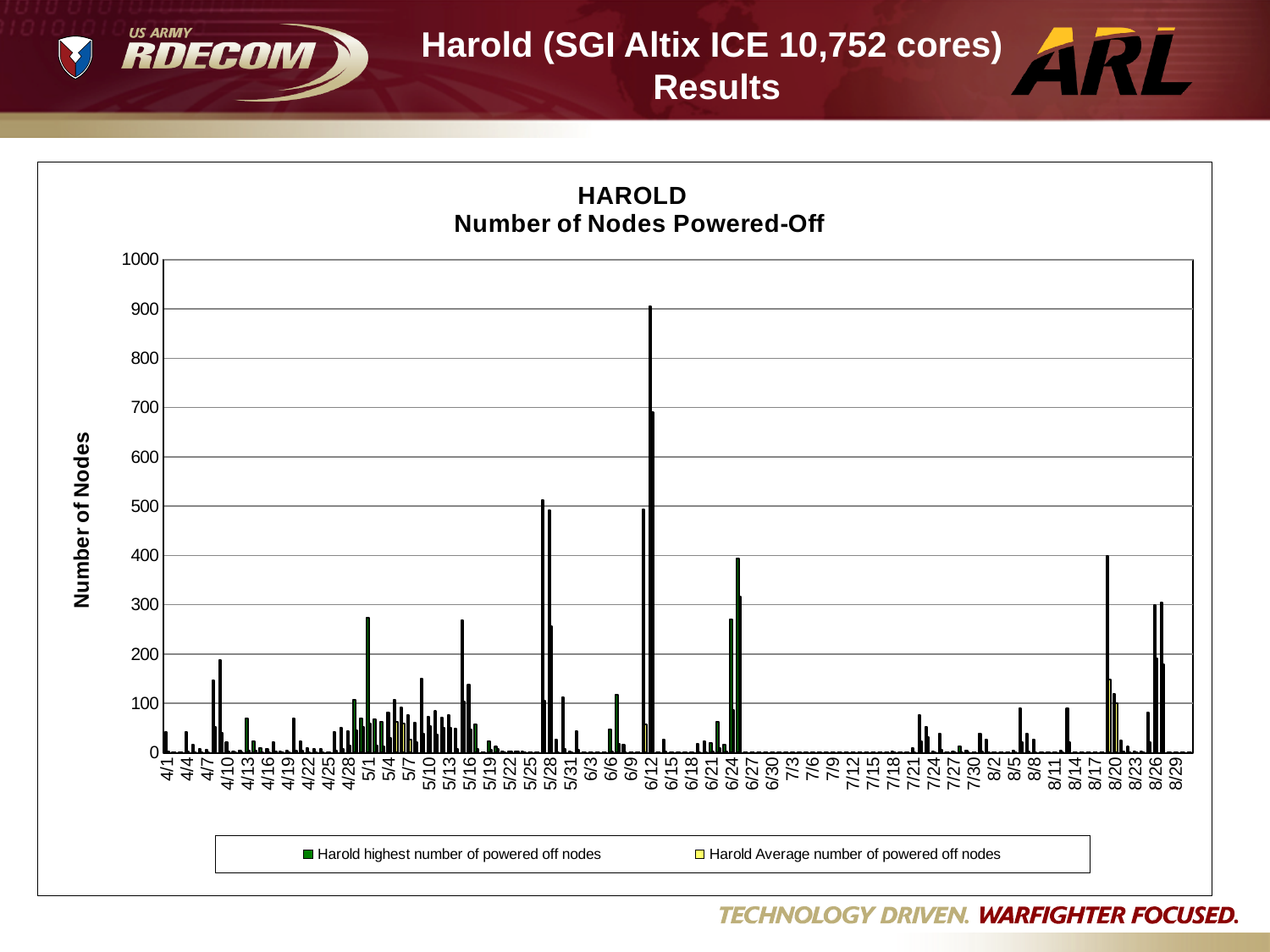

# Harold (SGI Altix ICE 10,752 cores) Results

### Chart: HAROLD
Number of Nodes Powered-Off

| Category | Harold highest number of powered off nodes | Harold Average number of powered off nodes |
|---|---|---|
| 41000 | 42.0 | 2.0 |
| 41001 | 1.0 | 0.0 |
| 41002 | 1.0 | 0.0 |
| 41003 | 42.0 | 2.0 |
| 41004 | 16.0 | 0.0 |
| 41005 | 8.0 | 0.0 |
| 41006 | 6.0 | 1.0 |
| 41007 | 146.0 | 53.0 |
| 41008 | 188.0 | 40.0 |
| 41009 | 21.0 | 2.0 |
| 41010 | 2.0 | 0.0 |
| 41011 | 5.0 | 0.0 |
| 41012 | 69.0 | 5.0 |
| 41013 | 23.0 | 5.0 |
| 41014 | 9.0 | 1.0 |
| 41015 | 7.0 | 1.0 |
| 41016 | 21.0 | 2.0 |
| 41017 | 2.0 | 0.0 |
| 41018 | 5.0 | 0.0 |
| 41019 | 69.0 | 5.0 |
| 41020 | 23.0 | 5.0 |
| 41021 | 9.0 | 1.0 |
| 41022 | 7.0 | 0.0 |
| 41023 | 7.0 | 0.0 |
| 41024 | 0.0 | 0.0 |
| 41025 | 42.0 | 4.0 |
| 41026 | 50.0 | 8.0 |
| 41027 | 43.0 | 15.0 |
| 41028 | 108.0 | 45.0 |
| 41029 | 69.0 | 53.0 |
| 41030 | 273.0 | 59.0 |
| 41031 | 67.0 | 15.0 |
| 41032 | 62.0 | 13.0 |
| 41033 | 82.0 | 30.0 |
| 41034 | 107.0 | 62.0 |
| 41035 | 92.0 | 59.0 |
| 41036 | 77.0 | 27.0 |
| 41037 | 61.0 | 21.0 |
| 41038 | 150.0 | 39.0 |
| 41039 | 73.0 | 54.0 |
| 41040 | 84.0 | 37.0 |
| 41041 | 72.0 | 50.0 |
| 41042 | 76.0 | 51.0 |
| 41043 | 49.0 | 8.0 |
| 41044 | 269.0 | 104.0 |
| 41045 | 138.0 | 47.0 |
| 41046 | 57.0 | 8.0 |
| 41047 | 0.0 | 0.0 |
| 41048 | 24.0 | 6.0 |
| 41049 | 12.0 | 7.0 |
| 41050 | 2.0 | 1.0 |
| 41051 | 2.0 | 2.0 |
| 41052 | 2.0 | 2.0 |
| 41053 | 2.0 | 1.0 |
| 41054 | 0.0 | 0.0 |
| 41055 | 1.0 | 0.0 |
| 41056 | 512.0 | 106.0 |
| 41057 | 491.0 | 257.0 |
| 41058 | 26.0 | 1.0 |
| 41059 | 112.0 | 8.0 |
| 41060 | 2.0 | 0.0 |
| 41061 | 44.0 | 6.0 |
| 41062 | 0.0 | 0.0 |
| 41063 | 0.0 | 0.0 |
| 41064 | 0.0 | 0.0 |
| 41065 | 0.0 | 0.0 |
| 41066 | 47.0 | 2.0 |
| 41067 | 118.0 | 18.0 |
| 41068 | 17.0 | 0.0 |
| 41069 | 0.0 | 0.0 |
| 41070 | 1.0 | 0.0 |
| 41071 | 493.0 | 57.0 |
| 41072 | 906.0 | 691.0 |
| 41073 | 0.0 | 0.0 |
| 41074 | 27.0 | 3.0 |
| 41075 | 0.0 | 0.0 |
| 41076 | 0.0 | 0.0 |
| 41077 | 0.0 | 0.0 |
| 41078 | 0.0 | 0.0 |
| 41079 | 18.0 | 1.0 |
| 41080 | 24.0 | 0.0 |
| 41081 | 19.0 | 3.0 |
| 41082 | 63.0 | 10.0 |
| 41083 | 17.0 | 3.0 |
| 41084 | 270.0 | 87.0 |
| 41085 | 394.0 | 317.0 |
| 41086 | 0.0 | 0.0 |
| 41087 | 0.0 | 0.0 |
| 41088 | 0.0 | 0.0 |
| 41089 | 0.0 | 0.0 |
| 41090 | 0.0 | 0.0 |
| 41091 | 0.0 | 0.0 |
| 41092 | 0.0 | 0.0 |
| 41093 | 0.0 | 0.0 |
| 41094 | 0.0 | 0.0 |
| 41095 | 0.0 | 0.0 |
| 41096 | 0.0 | 0.0 |
| 41097 | 0.0 | 0.0 |
| 41098 | 0.0 | 0.0 |
| 41099 | 0.0 | 0.0 |
| 41100 | 0.0 | 0.0 |
| 41101 | 0.0 | 0.0 |
| 41102 | 0.0 | 0.0 |
| 41103 | 0.0 | 0.0 |
| 41104 | 0.0 | 0.0 |
| 41105 | 0.0 | 0.0 |
| 41106 | 0.0 | 0.0 |
| 41107 | 0.0 | 0.0 |
| 41108 | 2.0 | 0.0 |
| 41109 | 0.0 | 0.0 |
| 41110 | 1.0 | 0.0 |
| 41111 | 9.0 | 1.0 |
| 41112 | 76.0 | 24.0 |
| 41113 | 53.0 | 31.0 |
| 41114 | 3.0 | 0.0 |
| 41115 | 39.0 | 6.0 |
| 41116 | 1.0 | 0.0 |
| 41117 | 3.0 | 0.0 |
| 41118 | 13.0 | 1.0 |
| 41119 | 4.0 | 0.0 |
| 41120 | 0.0 | 0.0 |
| 41121 | 39.0 | 2.0 |
| 41122 | 27.0 | 1.0 |
| 41123 | 1.0 | 0.0 |
| 41124 | 0.0 | 0.0 |
| 41125 | 0.0 | 0.0 |
| 41126 | 5.0 | 0.0 |
| 41127 | 90.0 | 22.0 |
| 41128 | 39.0 | 2.0 |
| 41129 | 27.0 | 1.0 |
| 41130 | 1.0 | 0.0 |
| 41131 | 0.0 | 0.0 |
| 41132 | 0.0 | 0.0 |
| 41133 | 5.0 | 0.0 |
| 41134 | 90.0 | 22.0 |
| 41135 | 0.0 | 0.0 |
| 41136 | 0.0 | 0.0 |
| 41137 | 0.0 | 0.0 |
| 41138 | 0.0 | 0.0 |
| 41139 | 0.0 | 0.0 |
| 41140 | 399.0 | 149.0 |
| 41141 | 119.0 | 101.0 |
| 41142 | 25.0 | 2.0 |
| 41143 | 12.0 | 0.0 |
| 41144 | 2.0 | 0.0 |
| 41145 | 3.0 | 0.0 |
| 41146 | 82.0 | 21.0 |
| 41147 | 300.0 | 191.0 |
| 41148 | 305.0 | 180.0 |
| 41149 | 0.0 | 0.0 |
| 41150 | 0.0 | 0.0 |
| 41151 | 0.0 | 0.0 |
| 41152 | 0.0 | 0.0 |